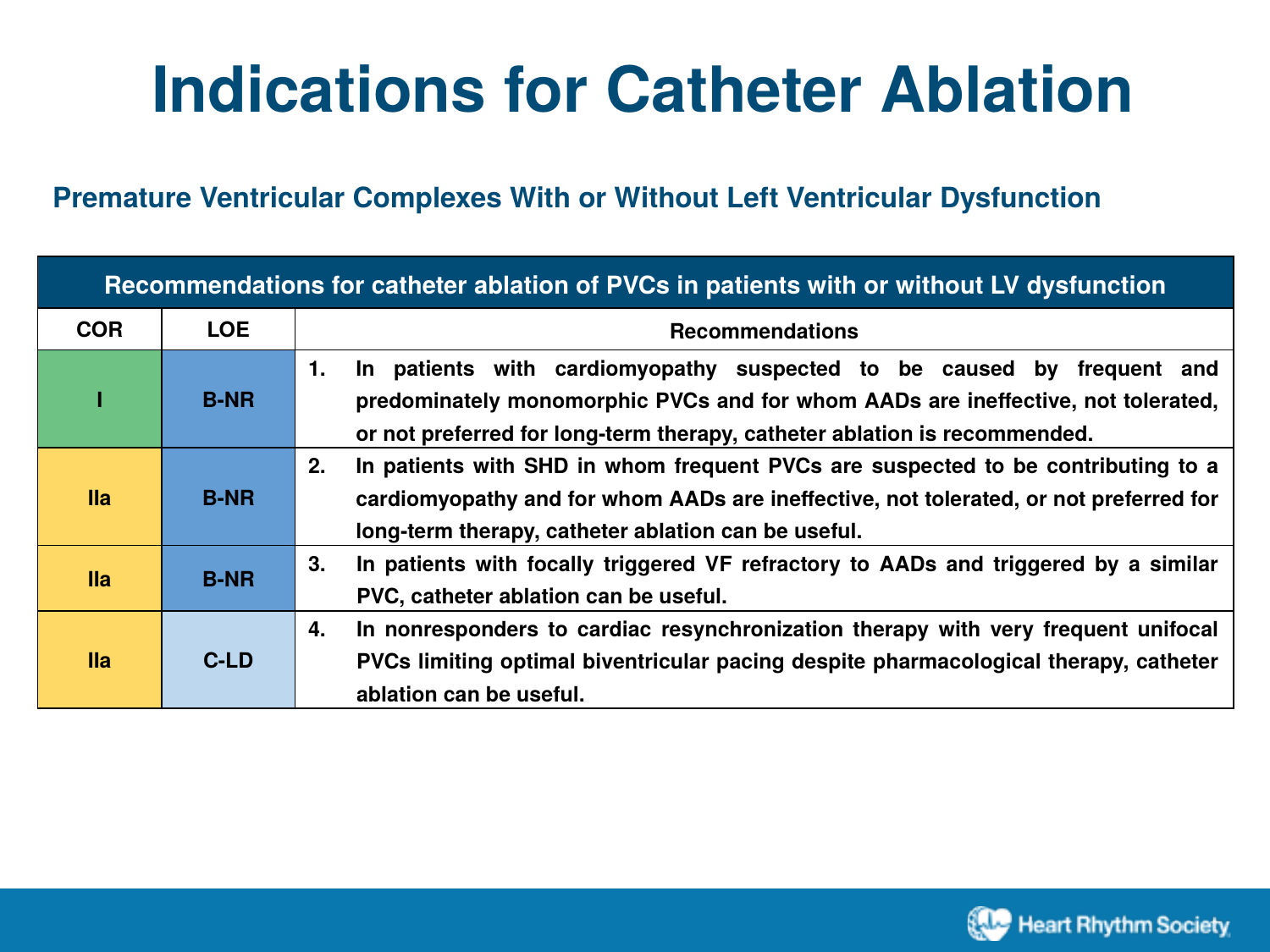

Indications for Catheter Ablation
Premature Ventricular Complexes With or Without Left Ventricular Dysfunction
| Recommendations for catheter ablation of PVCs in patients with or without LV dysfunction |  |  |
| --- | --- | --- |
| COR | LOE | Recommendations |
| I | B-NR | In patients with cardiomyopathy suspected to be caused by frequent and predominately monomorphic PVCs and for whom AADs are ineffective, not tolerated, or not preferred for long-term therapy, catheter ablation is recommended. |
| IIa | B-NR | In patients with SHD in whom frequent PVCs are suspected to be contributing to a cardiomyopathy and for whom AADs are ineffective, not tolerated, or not preferred for long-term therapy, catheter ablation can be useful. |
| IIa | B-NR | In patients with focally triggered VF refractory to AADs and triggered by a similar PVC, catheter ablation can be useful. |
| IIa | C-LD | In nonresponders to cardiac resynchronization therapy with very frequent unifocal PVCs limiting optimal biventricular pacing despite pharmacological therapy, catheter ablation can be useful. |